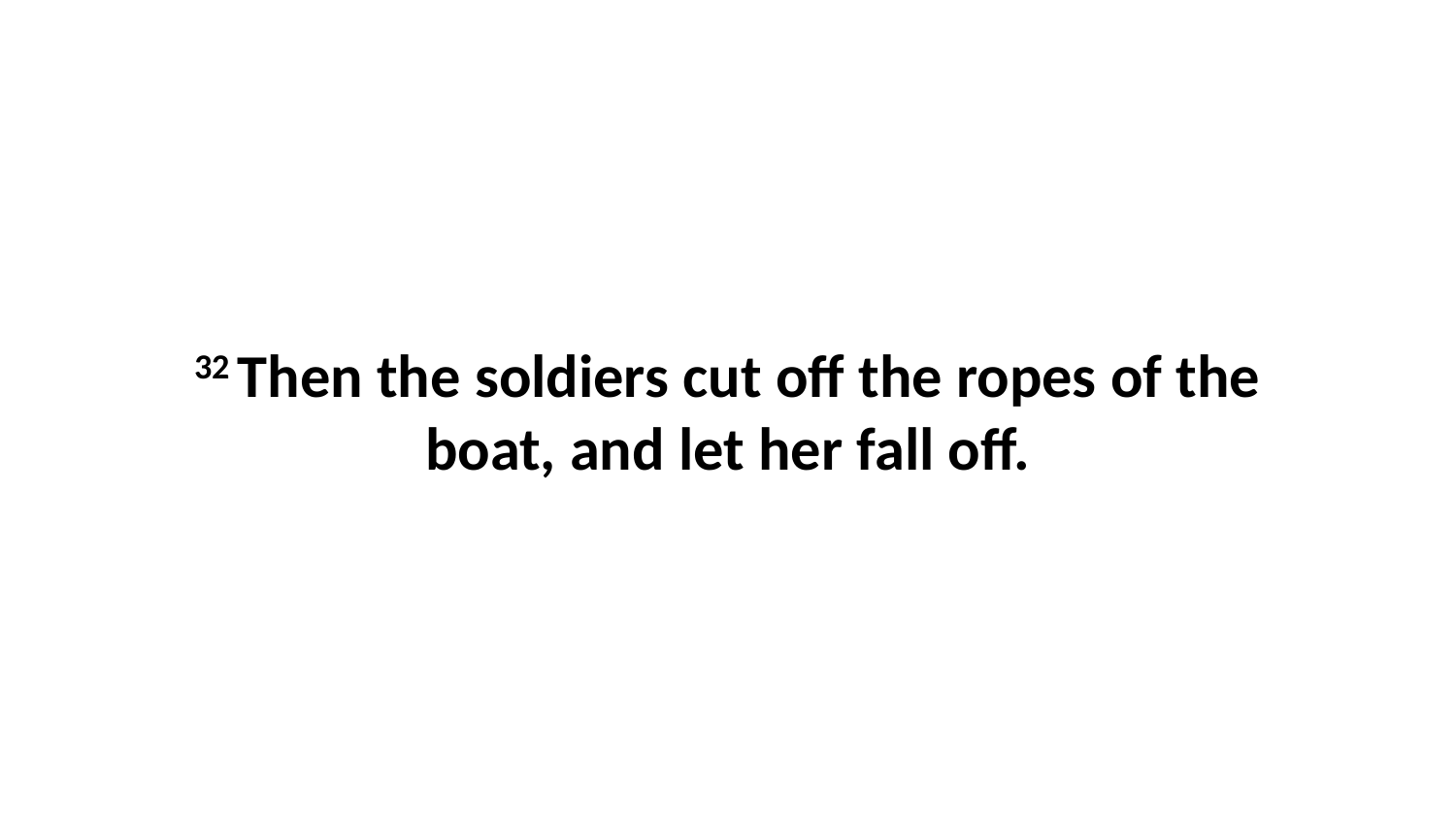

32 Then the soldiers cut off the ropes of the boat, and let her fall off.